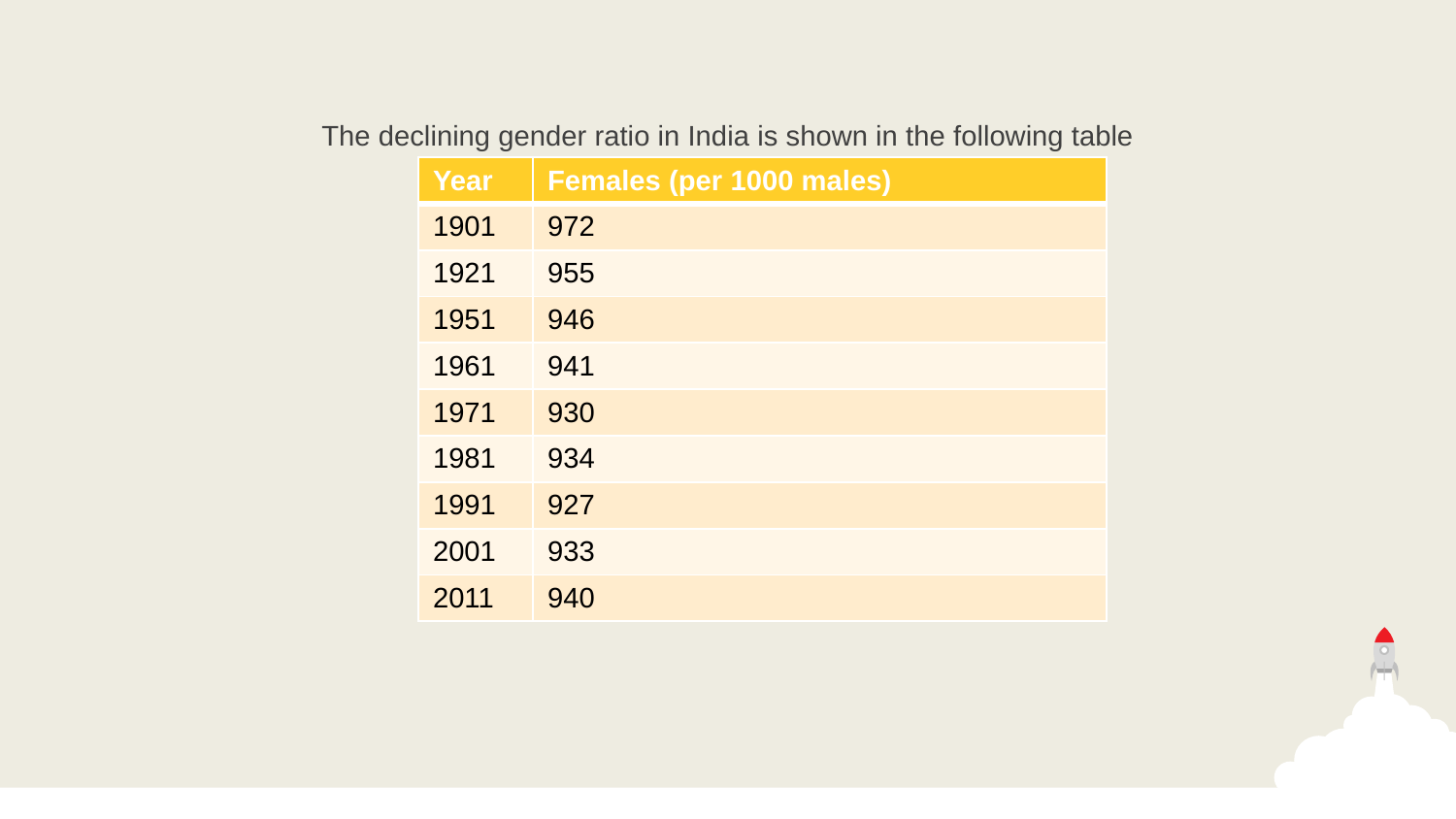

The declining gender ratio in India is shown in the following table
| Year | Females (per 1000 males) |
| --- | --- |
| 1901 | 972 |
| 1921 | 955 |
| 1951 | 946 |
| 1961 | 941 |
| 1971 | 930 |
| 1981 | 934 |
| 1991 | 927 |
| 2001 | 933 |
| 2011 | 940 |